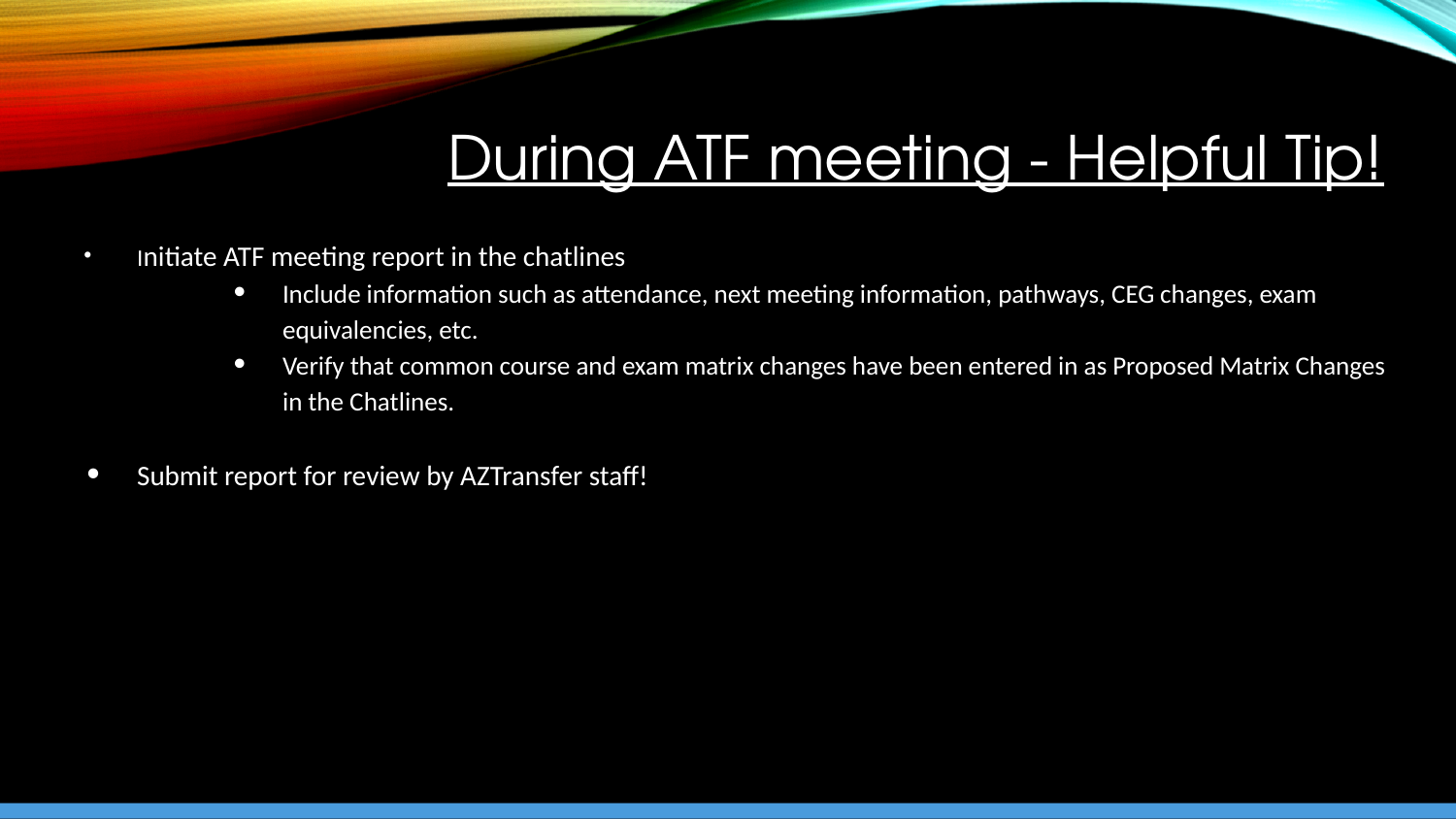

# During ATF meeting - Helpful Tip!
Initiate ATF meeting report in the chatlines
Include information such as attendance, next meeting information, pathways, CEG changes, exam equivalencies, etc.
Verify that common course and exam matrix changes have been entered in as Proposed Matrix Changes in the Chatlines.

Submit report for review by AZTransfer staff!